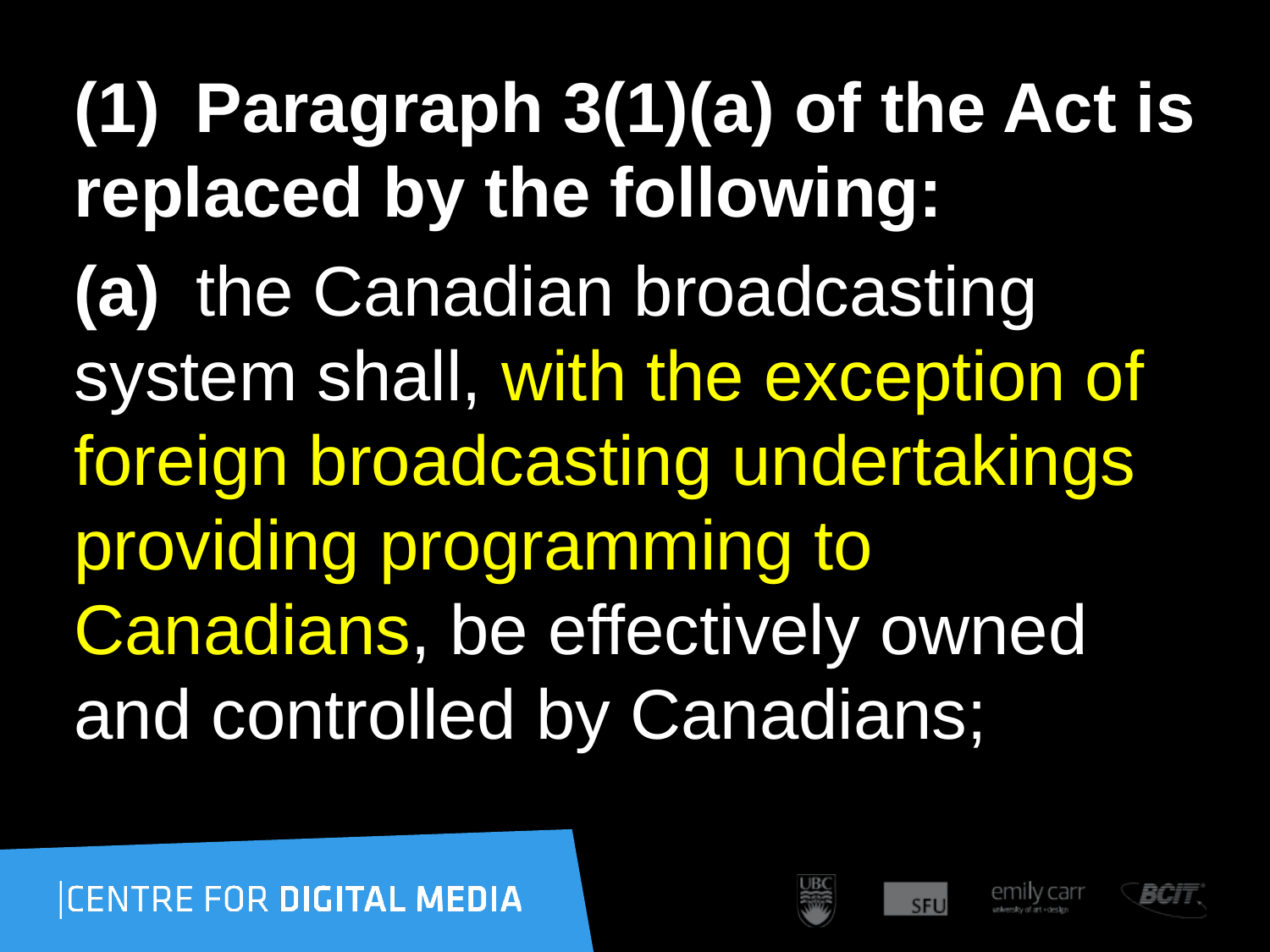

(1) Paragraph 3(1)‍(a) of the Act is replaced by the following:
(a) the Canadian broadcasting system shall, with the exception of foreign broadcasting undertakings providing programming to Canadians, be effectively owned and controlled by Canadians;